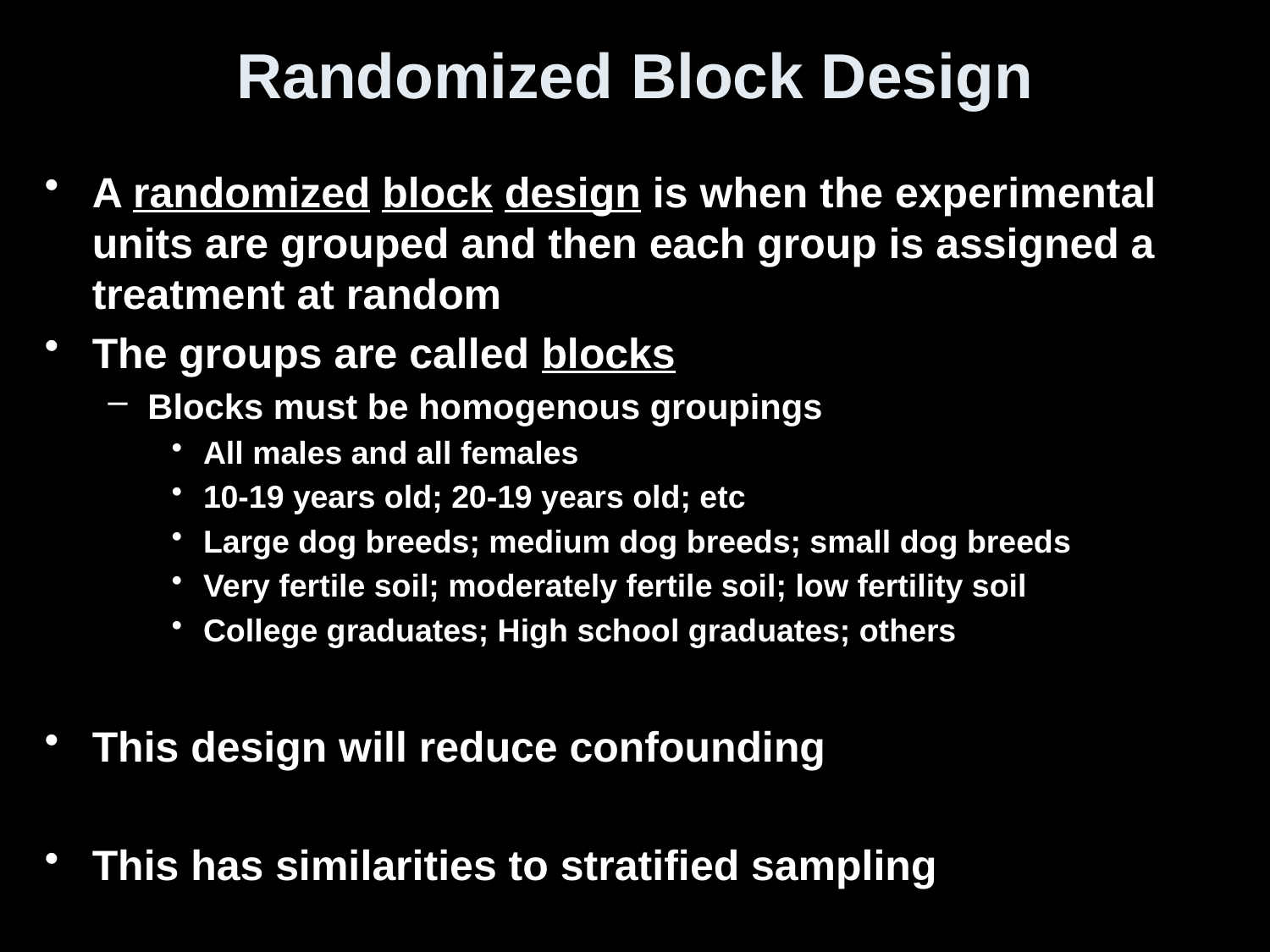

# Randomized Block Design
A randomized block design is when the experimental units are grouped and then each group is assigned a treatment at random
The groups are called blocks
Blocks must be homogenous groupings
All males and all females
10-19 years old; 20-19 years old; etc
Large dog breeds; medium dog breeds; small dog breeds
Very fertile soil; moderately fertile soil; low fertility soil
College graduates; High school graduates; others

This design will reduce confounding

This has similarities to stratified sampling